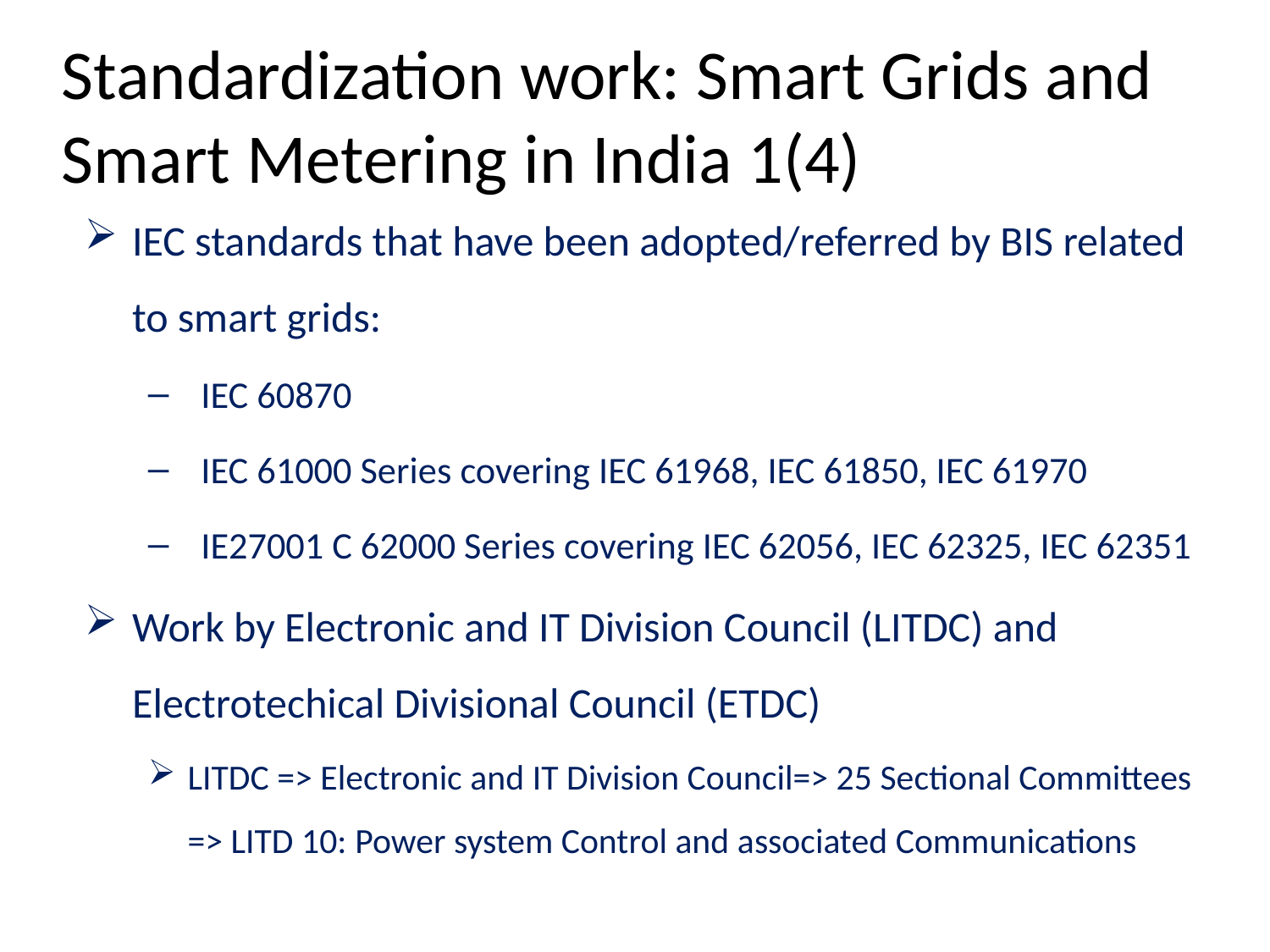

# Standardization work: Smart Grids and Smart Metering in India 1(4)
IEC standards that have been adopted/referred by BIS related to smart grids:
IEC 60870
IEC 61000 Series covering IEC 61968, IEC 61850, IEC 61970
IE27001 C 62000 Series covering IEC 62056, IEC 62325, IEC 62351
Work by Electronic and IT Division Council (LITDC) and Electrotechical Divisional Council (ETDC)
LITDC => Electronic and IT Division Council=> 25 Sectional Committees => LITD 10: Power system Control and associated Communications